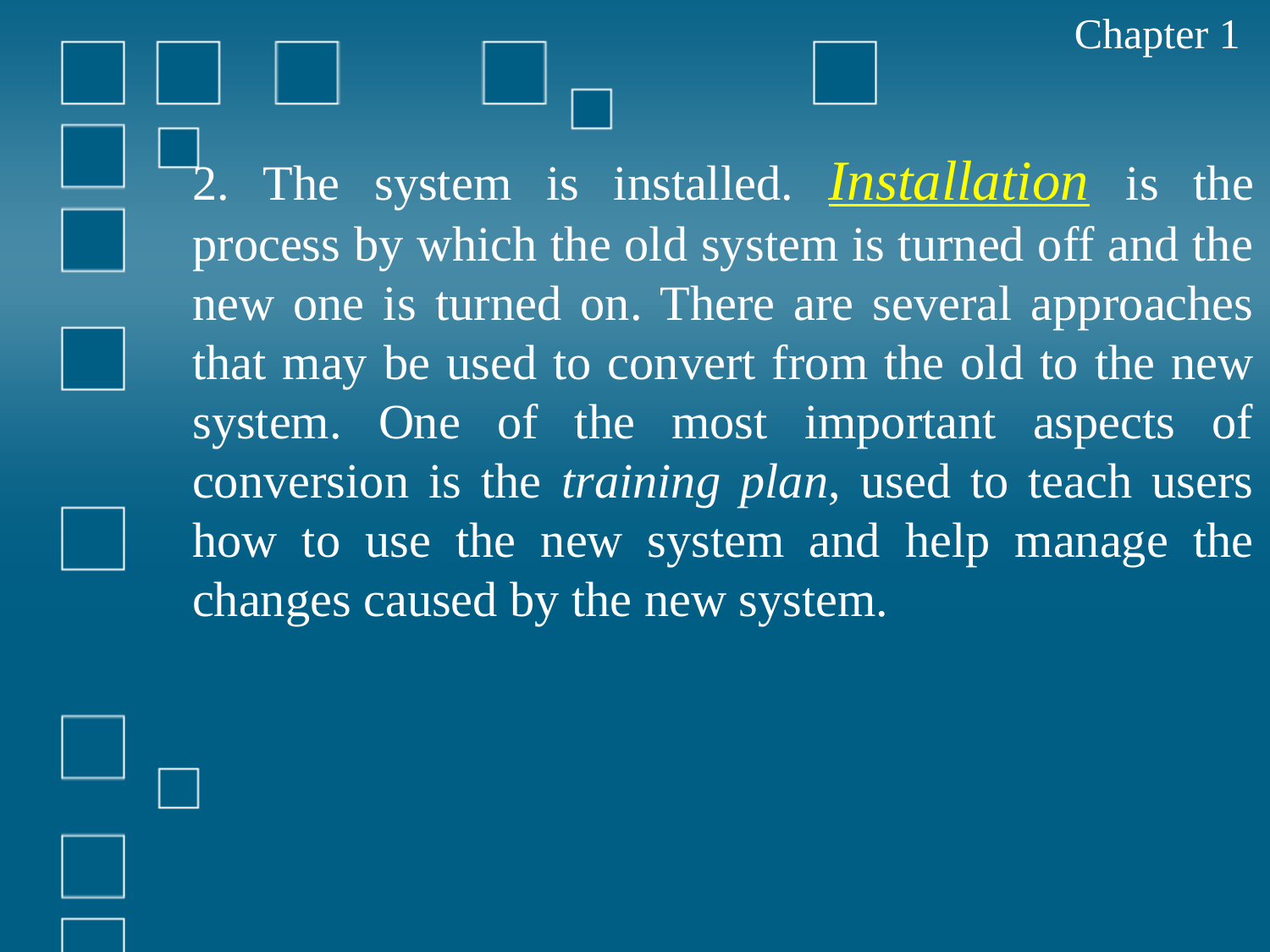

Chapter 1
2. The system is installed. Installation is the process by which the old system is turned off and the new one is turned on. There are several approaches that may be used to convert from the old to the new system. One of the most important aspects of conversion is the training plan, used to teach users how to use the new system and help manage the changes caused by the new system.